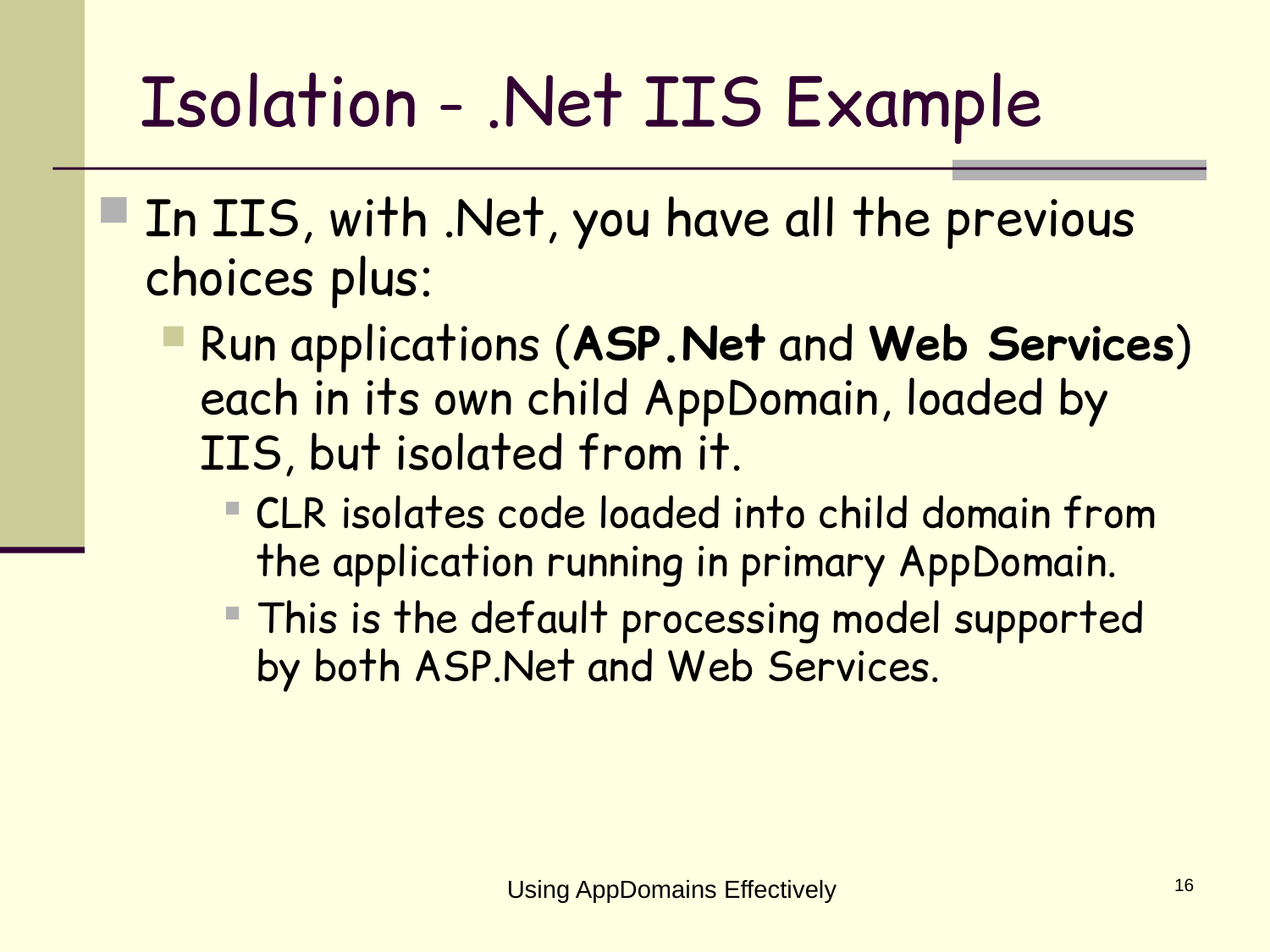

# Isolation - .Net IIS Example
In IIS, with .Net, you have all the previous choices plus:
Run applications (ASP.Net and Web Services) each in its own child AppDomain, loaded by IIS, but isolated from it.
CLR isolates code loaded into child domain from the application running in primary AppDomain.
This is the default processing model supported by both ASP.Net and Web Services.
Using AppDomains Effectively
16